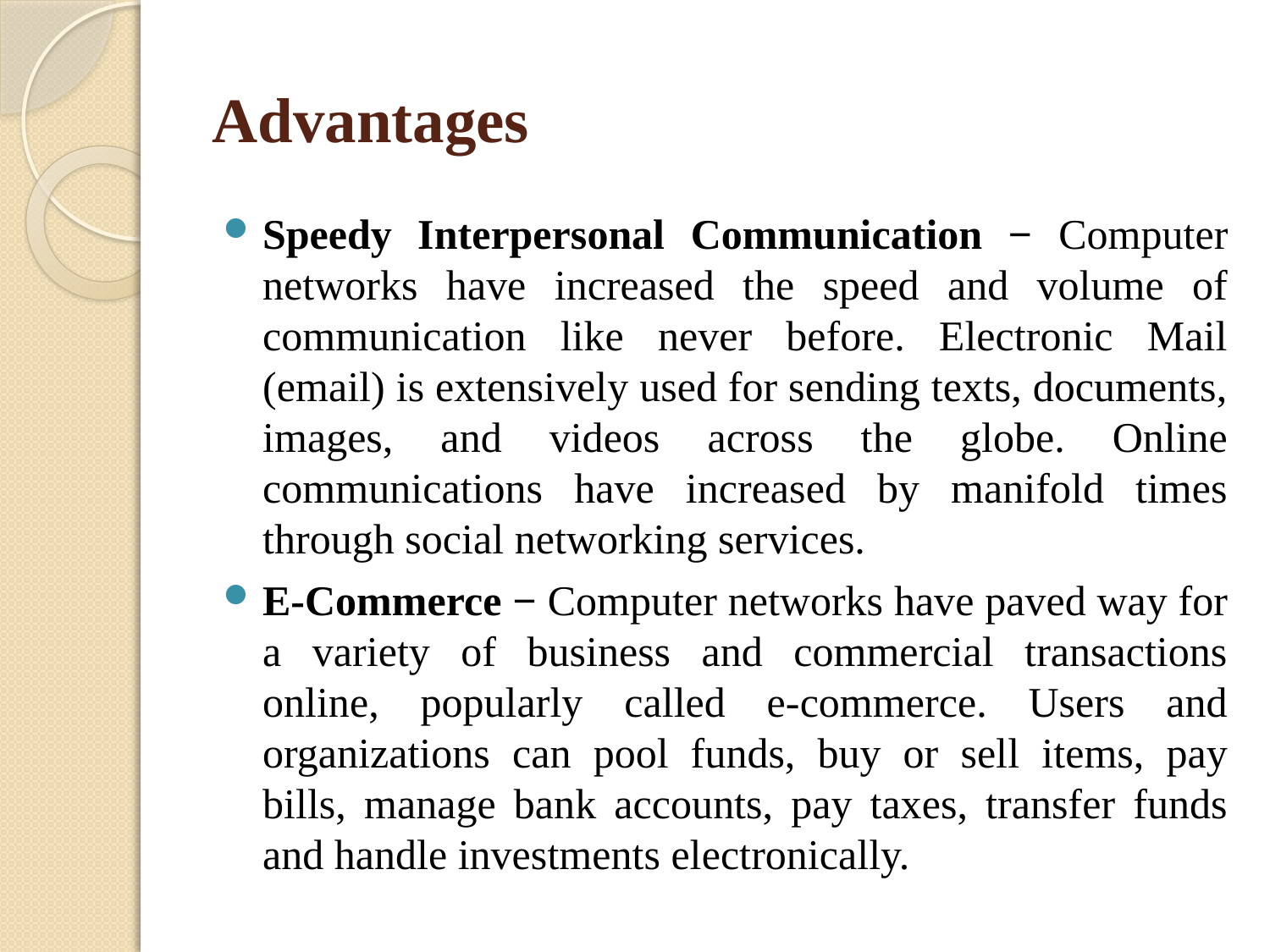

# Advantages
Speedy Interpersonal Communication − Computer networks have increased the speed and volume of communication like never before. Electronic Mail (email) is extensively used for sending texts, documents, images, and videos across the globe. Online communications have increased by manifold times through social networking services.
E-Commerce − Computer networks have paved way for a variety of business and commercial transactions online, popularly called e-commerce. Users and organizations can pool funds, buy or sell items, pay bills, manage bank accounts, pay taxes, transfer funds and handle investments electronically.